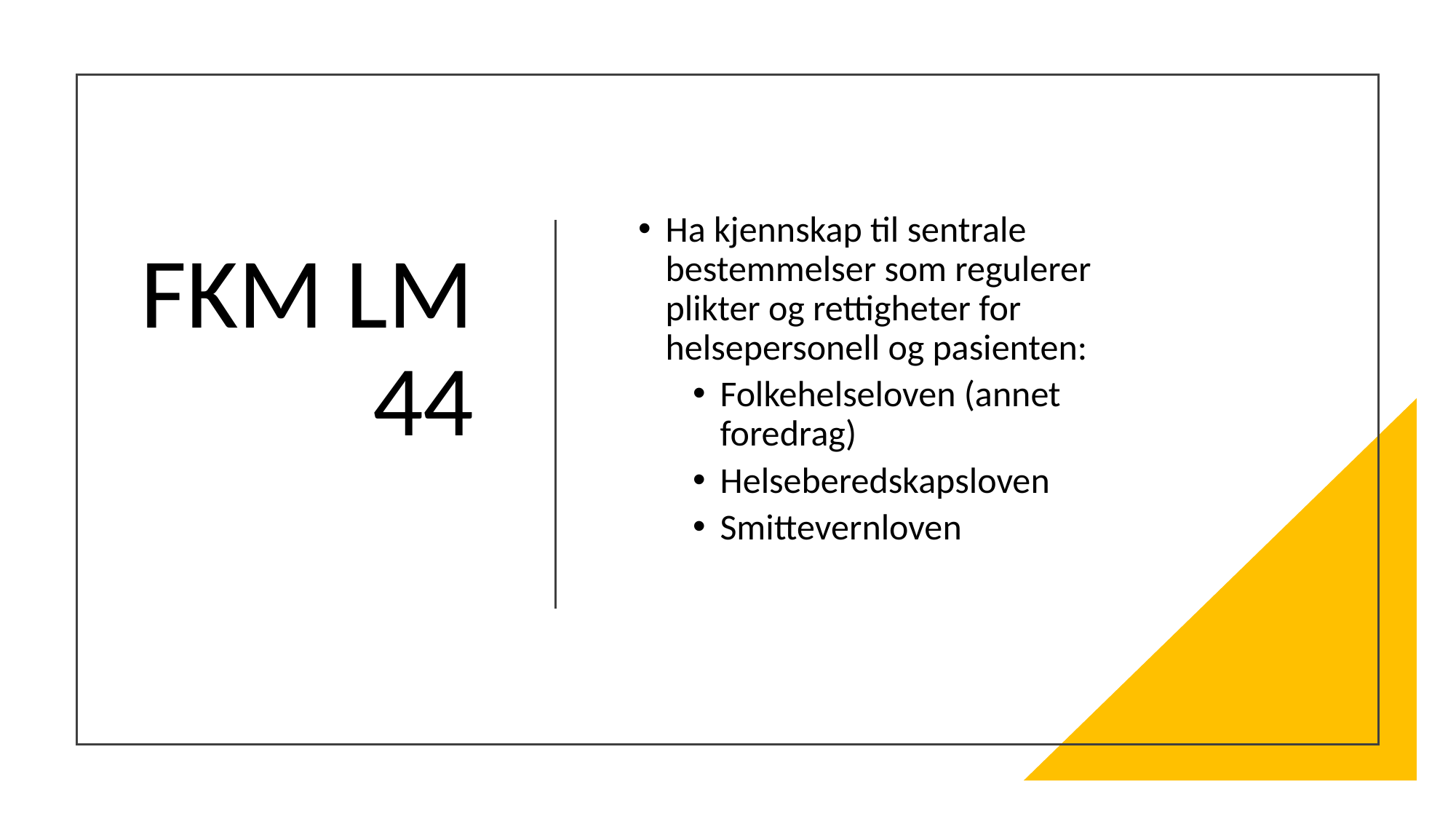

# FKM LM 44
Ha kjennskap til sentrale bestemmelser som regulerer plikter og rettigheter for helsepersonell og pasienten:
Folkehelseloven (annet foredrag)
Helseberedskapsloven
Smittevernloven

Vår 26